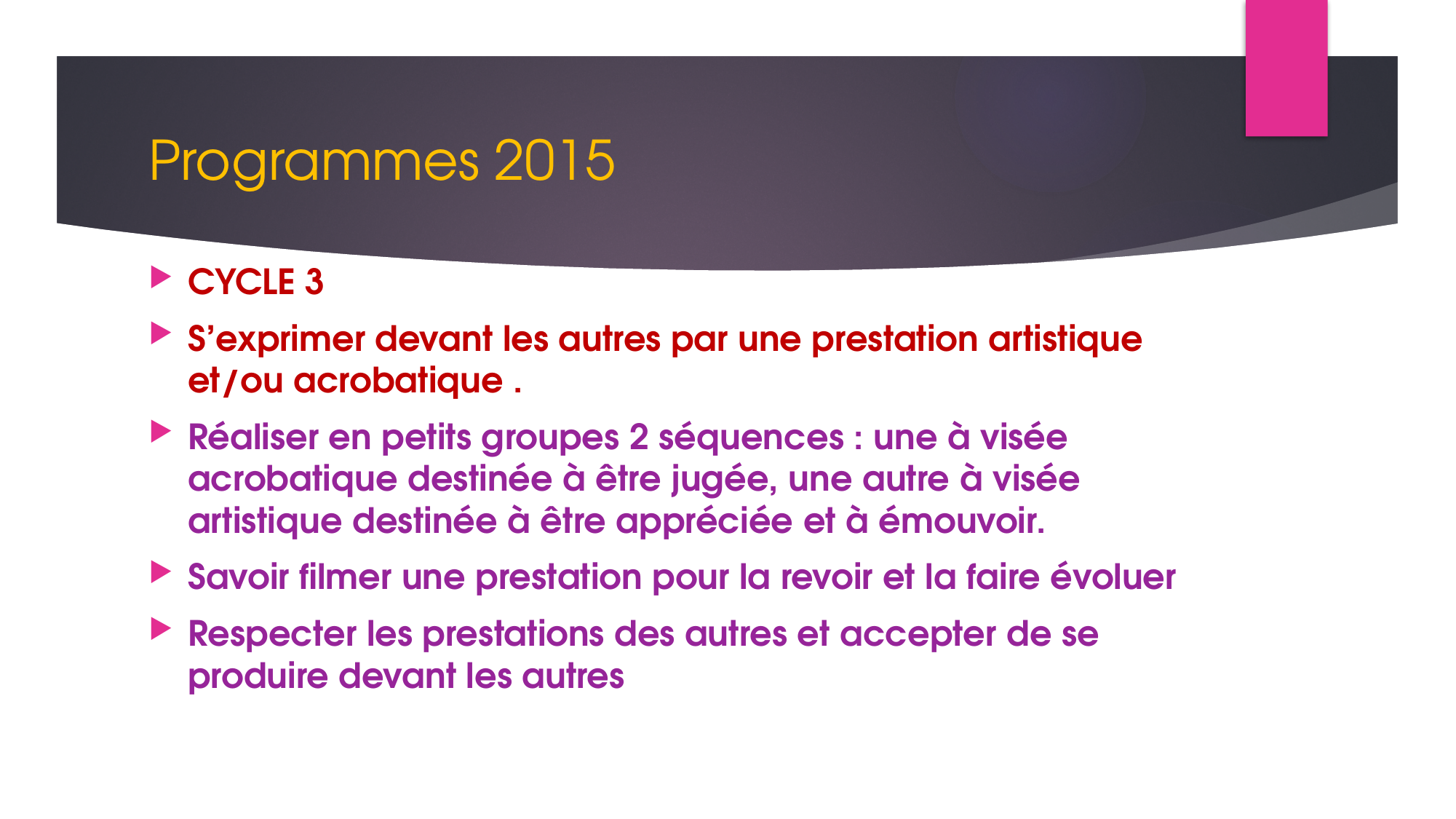

# Programmes 2015
CYCLE 3
S’exprimer devant les autres par une prestation artistique et/ou acrobatique .
Réaliser en petits groupes 2 séquences : une à visée acrobatique destinée à être jugée, une autre à visée artistique destinée à être appréciée et à émouvoir.
Savoir filmer une prestation pour la revoir et la faire évoluer
Respecter les prestations des autres et accepter de se produire devant les autres